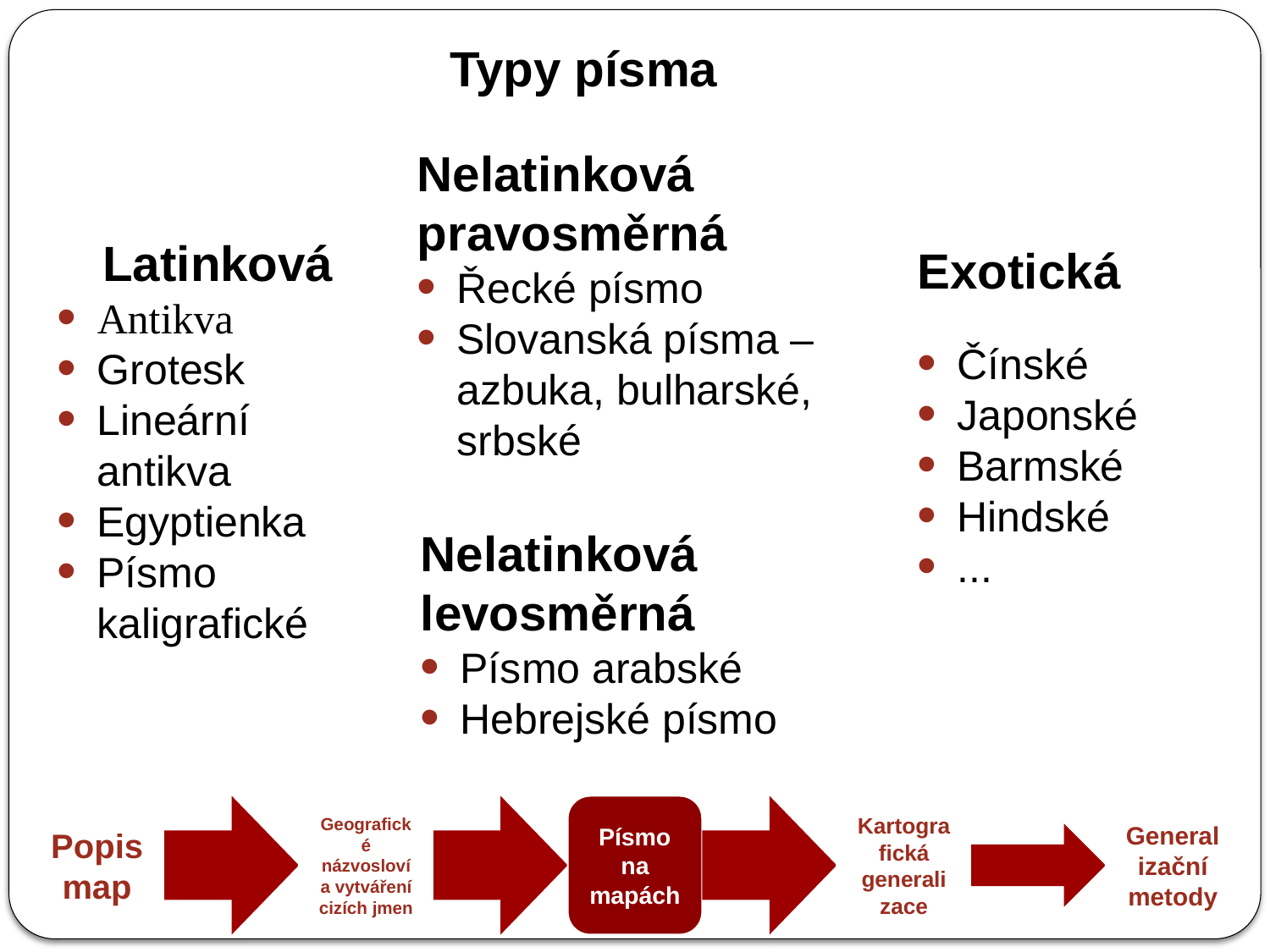

Typy písma

Nelatinková pravosměrná
Řecké písmo
Slovanská písma – azbuka, bulharské, srbské
Latinková
Antikva
Grotesk
Lineární antikva
Egyptienka
Písmo kaligrafické
Exotická

Čínské
Japonské
Barmské
Hindské
...
Nelatinková levosměrná
Písmo arabské
Hebrejské písmo
Popis map
Geografické názvosloví a vytváření cizích jmen
Písmo na mapách
Kartografická generalizace
Generalizační metody